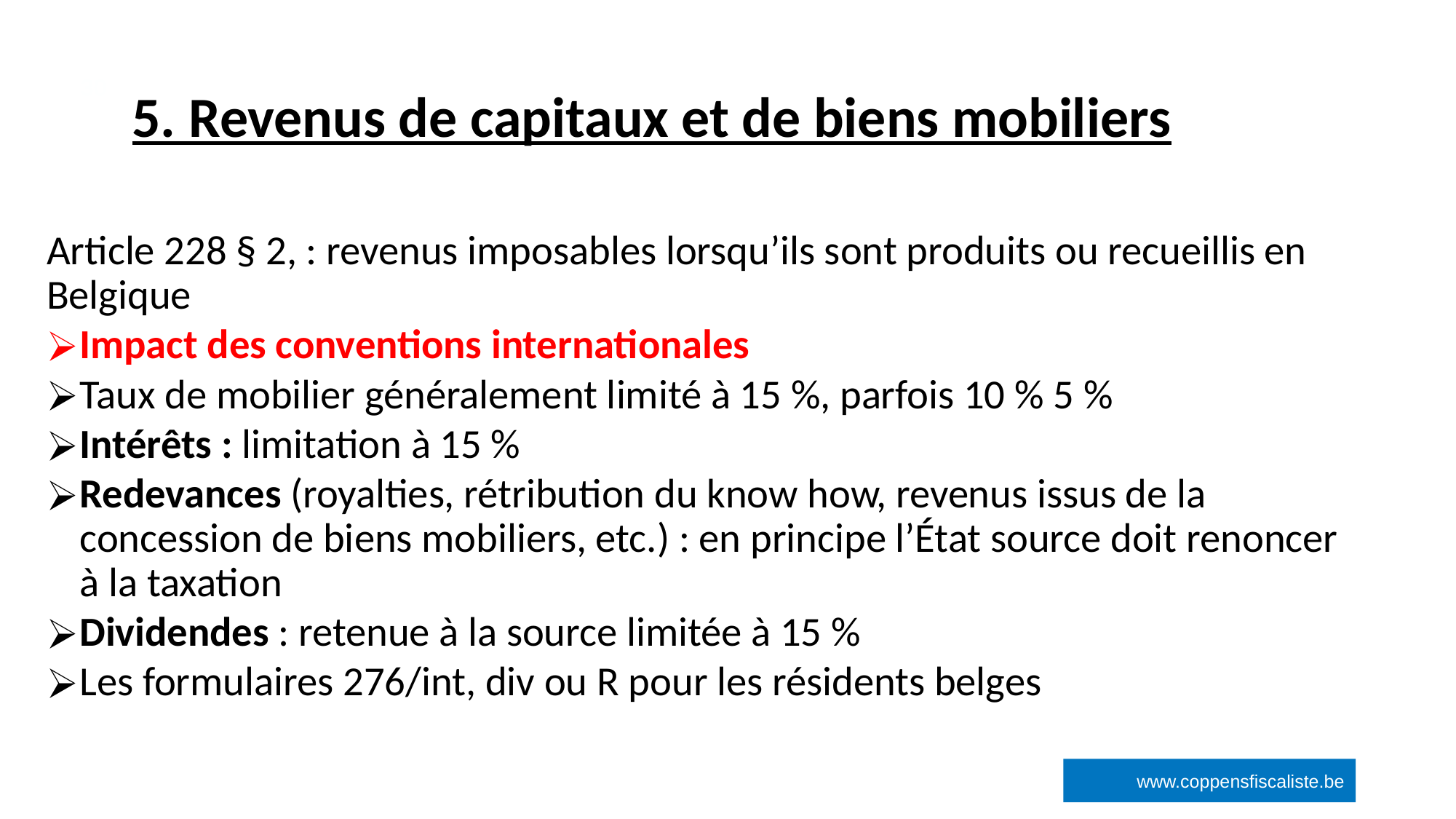

# 5. Revenus de capitaux et de biens mobiliers
30

Article 228 § 2, : revenus imposables lorsqu’ils sont produits ou recueillis en Belgique
Impact des conventions internationales
Taux de mobilier généralement limité à 15 %, parfois 10 % 5 %
Intérêts : limitation à 15 %
Redevances (royalties, rétribution du know how, revenus issus de la concession de biens mobiliers, etc.) : en principe l’État source doit renoncer à la taxation
Dividendes : retenue à la source limitée à 15 %
Les formulaires 276/int, div ou R pour les résidents belges
www.coppensfiscaliste.be